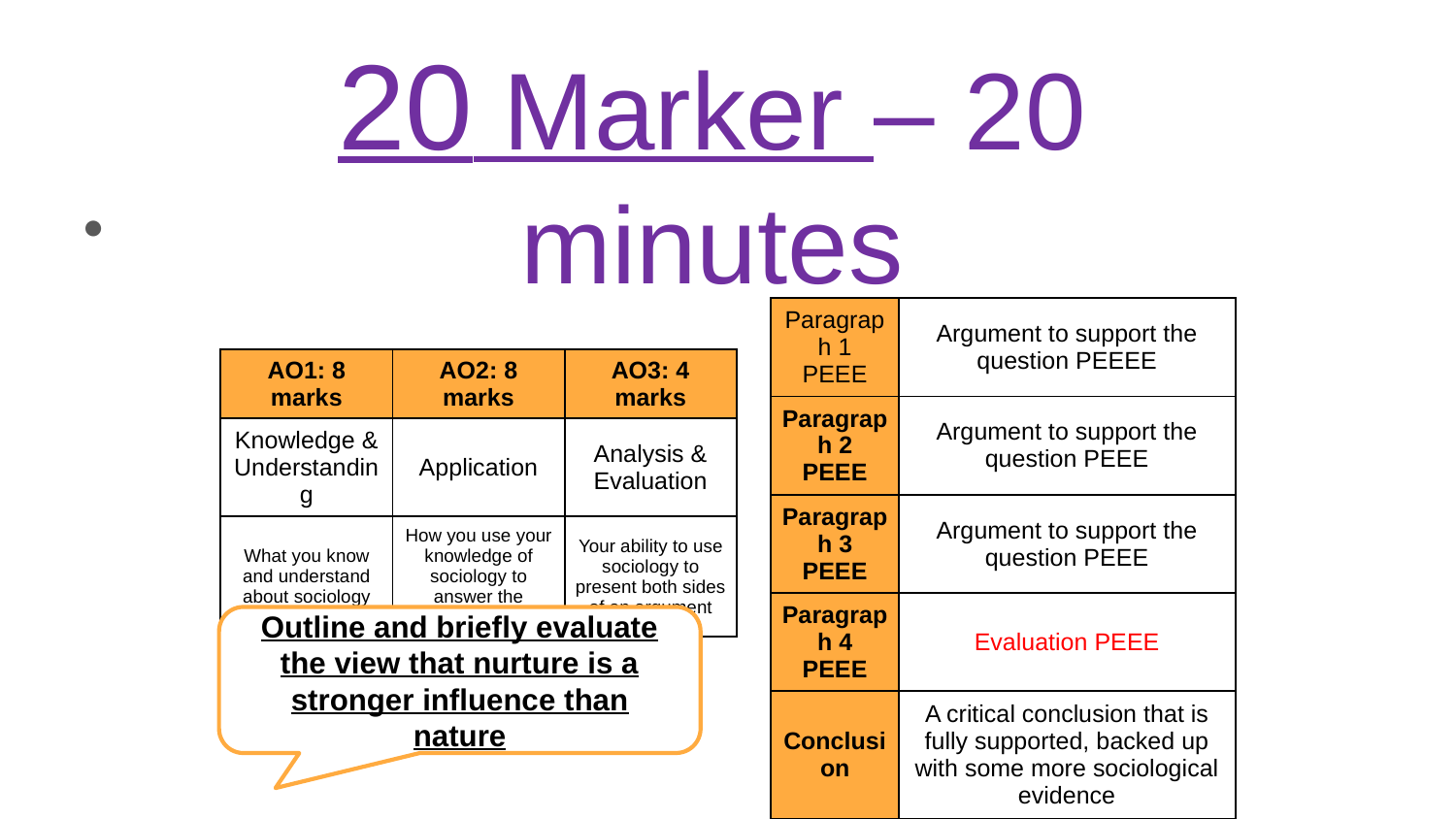

# 20 Marker – 20 minutes

| Paragraph 1 PEEE | Argument to support the question PEEEE |
| --- | --- |
| Paragraph 2 PEEE | Argument to support the question PEEE |
| Paragraph 3 PEEE | Argument to support the question PEEE |
| Paragraph 4 PEEE | Evaluation PEEE |
| Conclusion | A critical conclusion that is fully supported, backed up with some more sociological evidence |
| AO1: 8 marks | AO2: 8 marks | AO3: 4 marks |
| --- | --- | --- |
| Knowledge & Understanding | Application | Analysis & Evaluation |
| What you know and understand about sociology | How you use your knowledge of sociology to answer the question | Your ability to use sociology to present both sides of an argument |
Outline and briefly evaluate the view that nurture is a stronger influence than nature